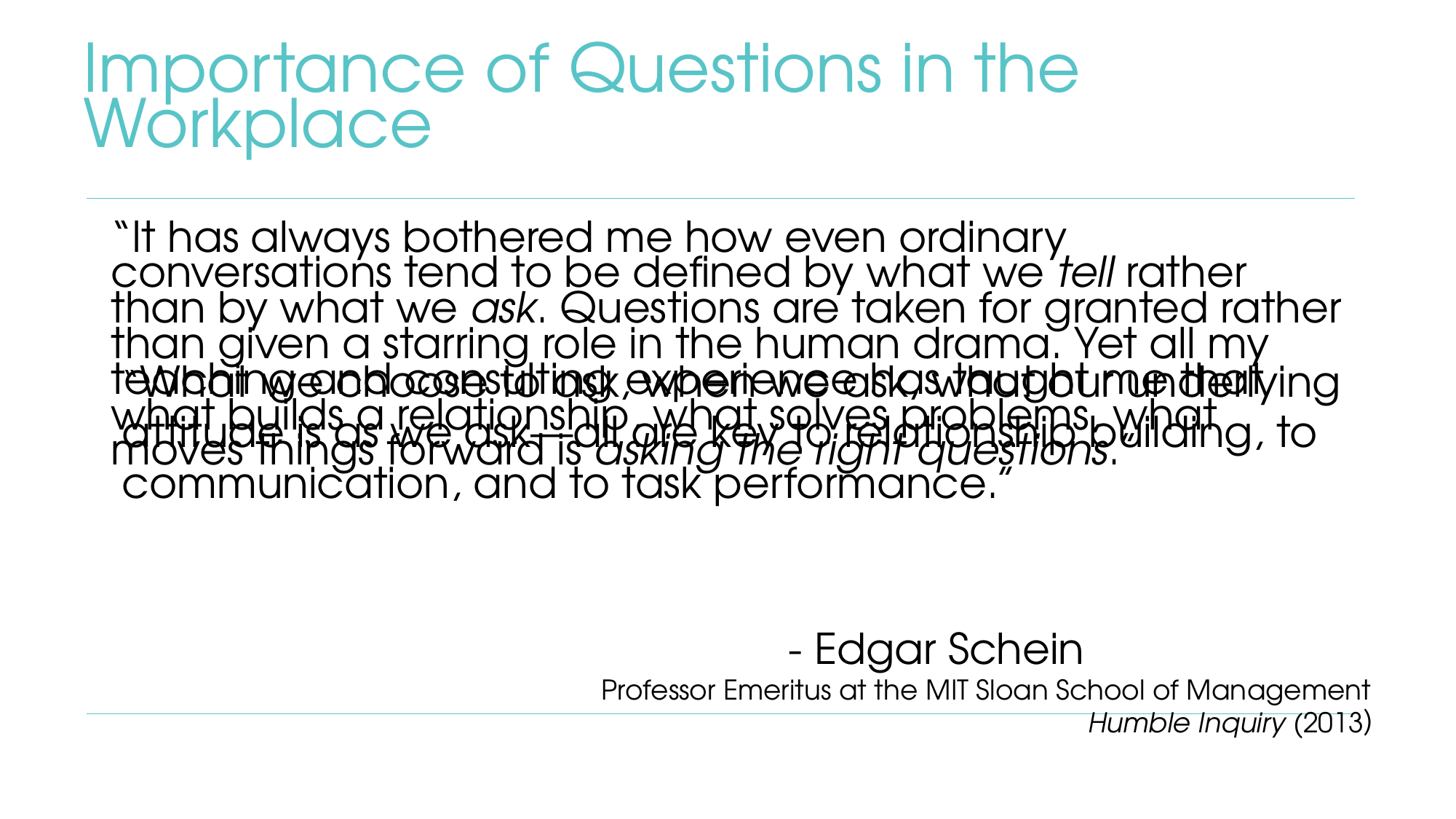

# Importance of Questions in the Workplace
“It has always bothered me how even ordinary conversations tend to be defined by what we tell rather than by what we ask. Questions are taken for granted rather than given a starring role in the human drama. Yet all my teaching and consulting experience has taught me that what builds a relationship, what solves problems, what moves things forward is asking the right questions.”

“What we choose to ask, when we ask, what our underlying attitude is as we ask—all are key to relationship building, to communication, and to task performance.”

									- Edgar Schein
Professor Emeritus at the MIT Sloan School of Management
Humble Inquiry (2013)